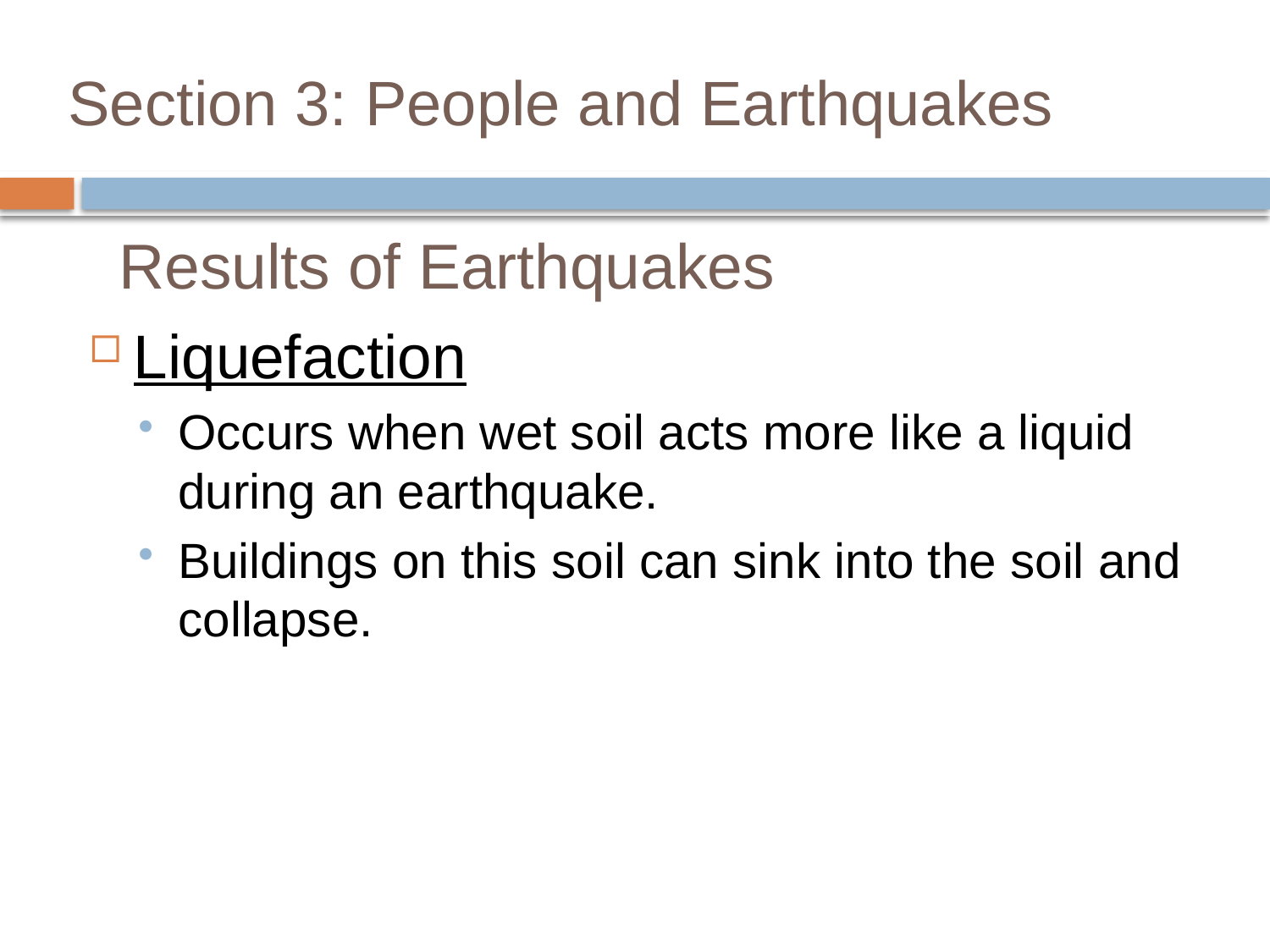

# Section 3: People and Earthquakes
Results of Earthquakes
Liquefaction
Occurs when wet soil acts more like a liquid during an earthquake.
Buildings on this soil can sink into the soil and collapse.